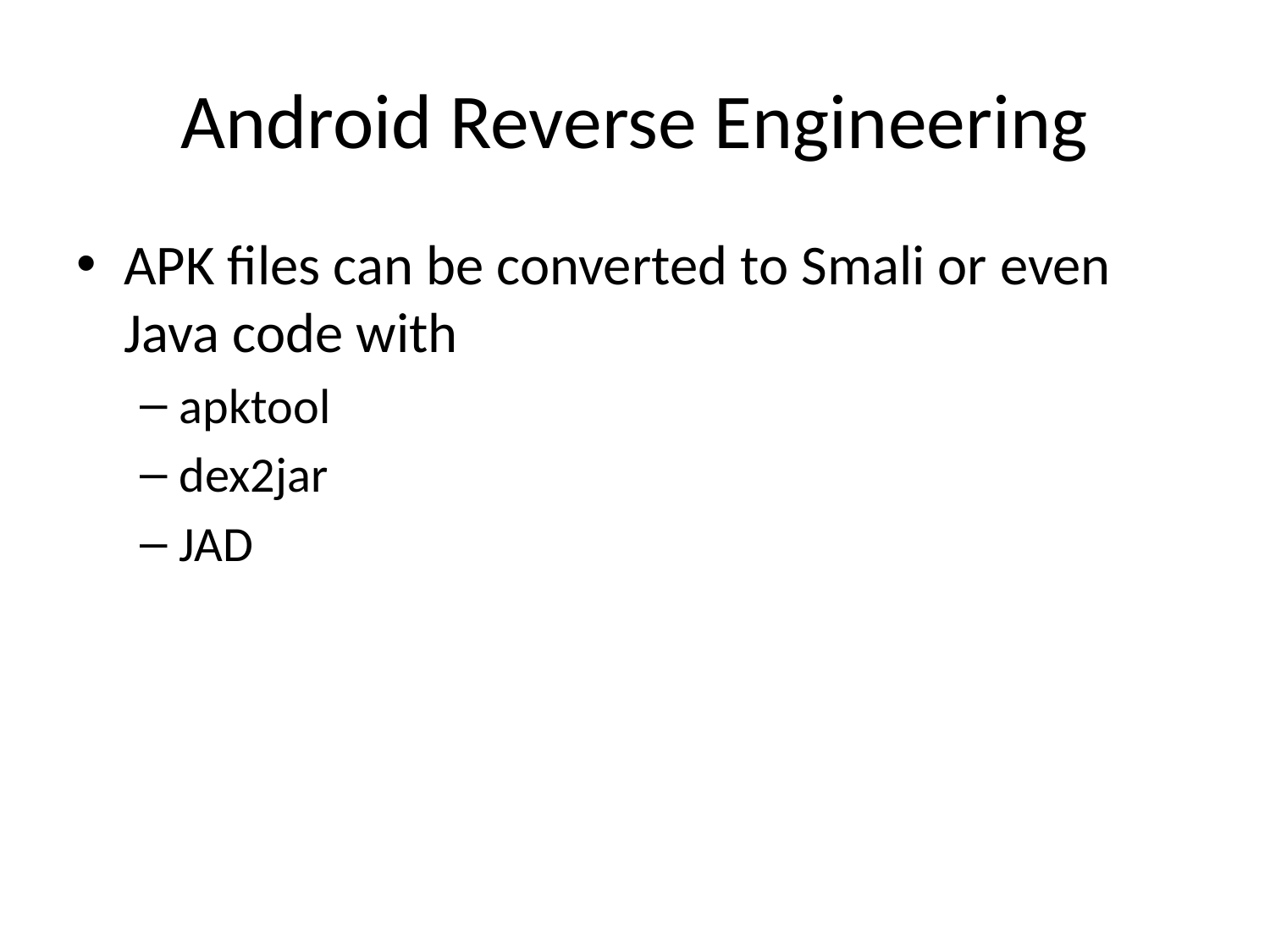

# Android Reverse Engineering
APK files can be converted to Smali or even Java code with
apktool
dex2jar
JAD